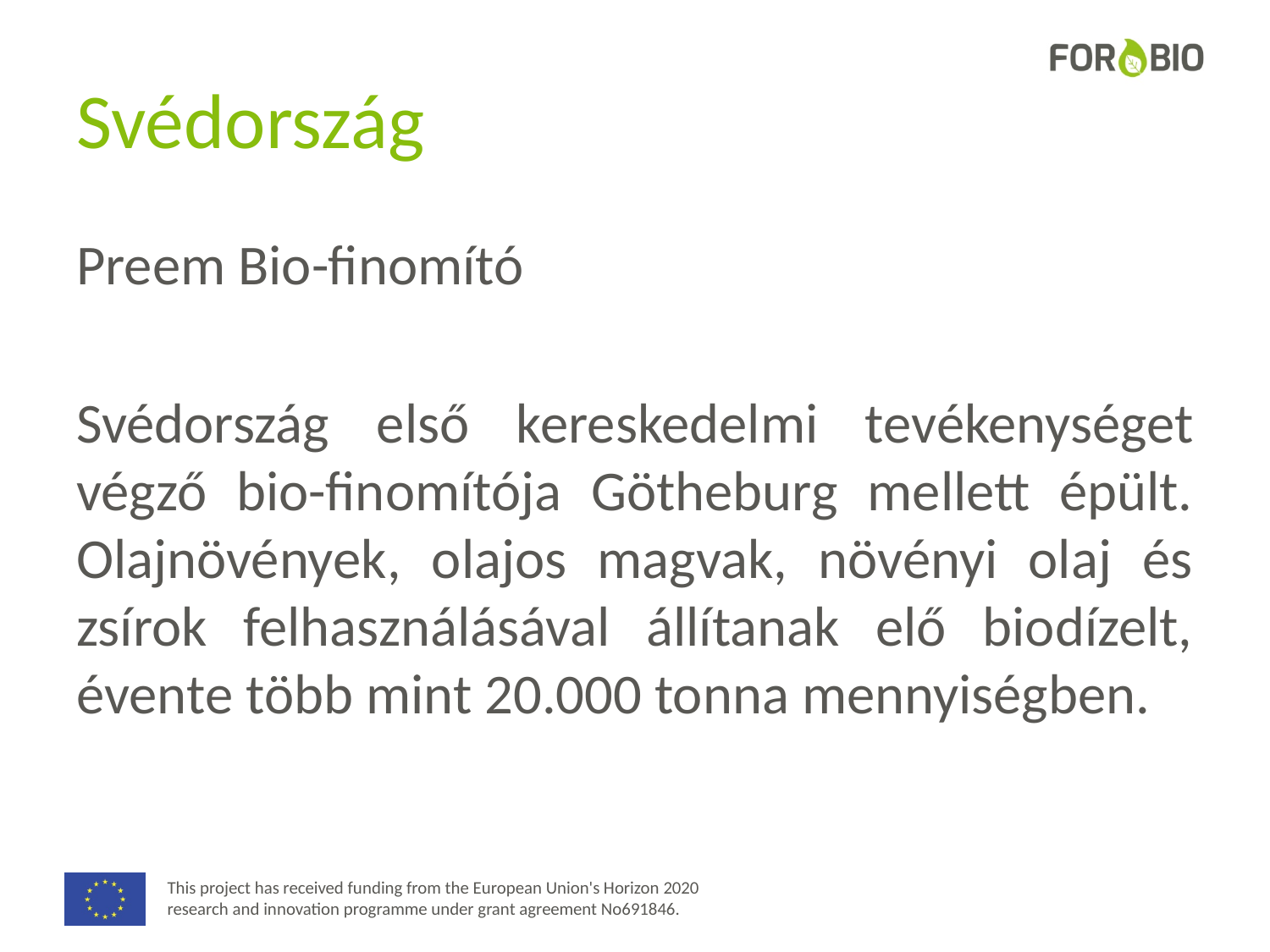

# Svédország
Preem Bio-finomító

Svédország első kereskedelmi tevékenységet végző bio-finomítója Götheburg mellett épült. Olajnövények, olajos magvak, növényi olaj és zsírok felhasználásával állítanak elő biodízelt, évente több mint 20.000 tonna mennyiségben.